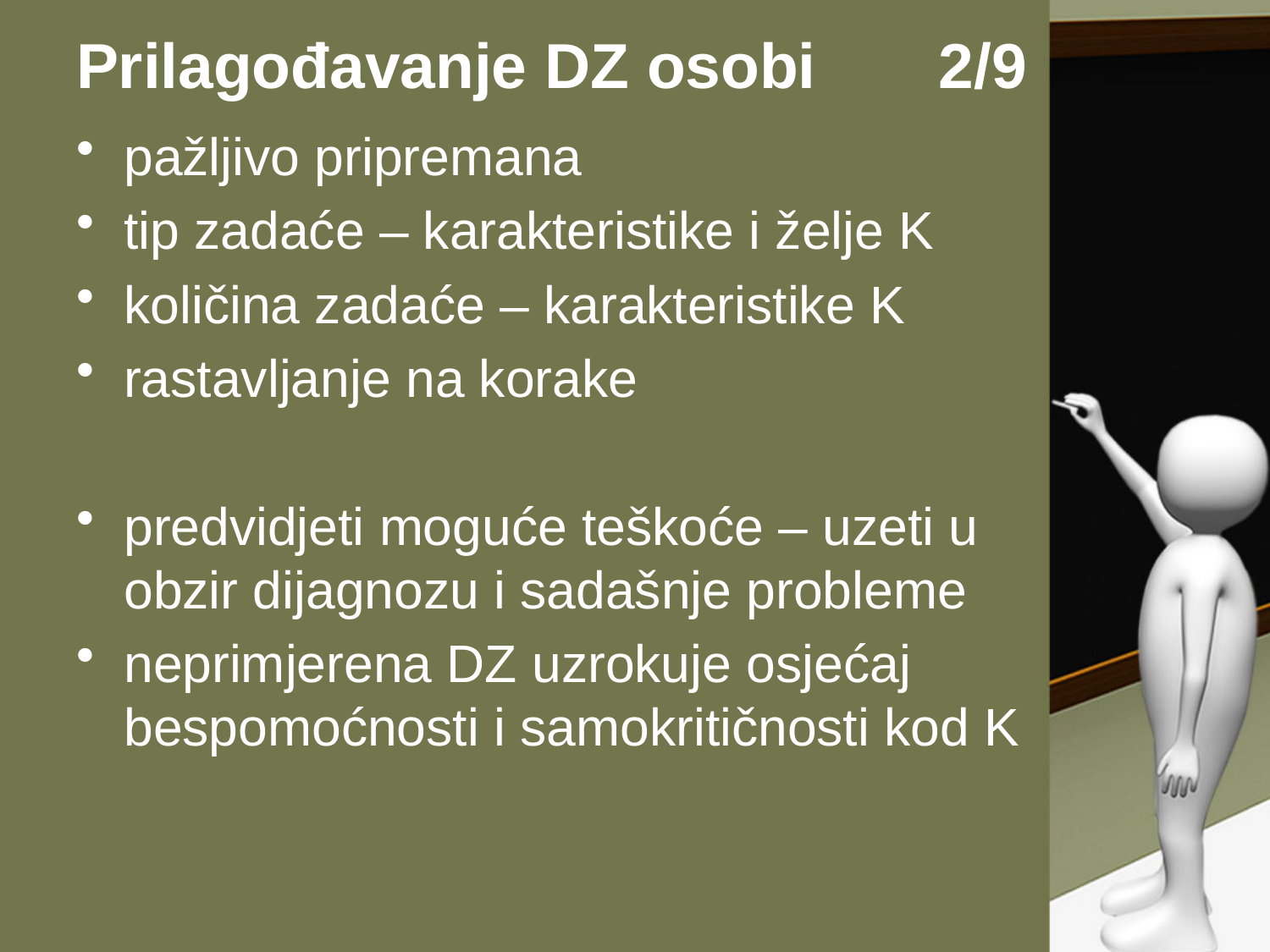

# Prilagođavanje DZ osobi       2/9
pažljivo pripremana
tip zadaće – karakteristike i želje K
količina zadaće – karakteristike K
rastavljanje na korake

predvidjeti moguće teškoće – uzeti u obzir dijagnozu i sadašnje probleme
neprimjerena DZ uzrokuje osjećaj bespomoćnosti i samokritičnosti kod K